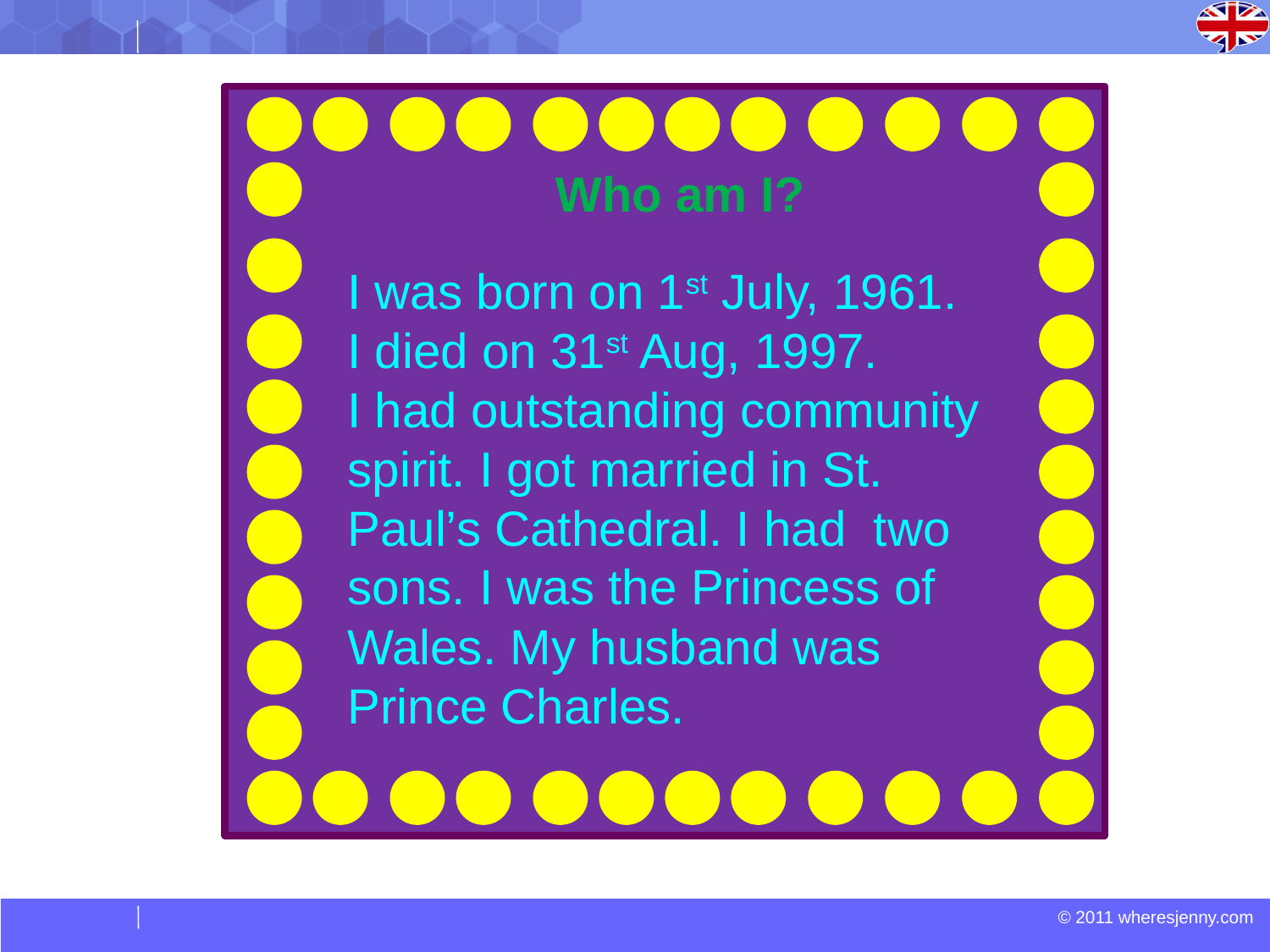

Who am I?

I was born on 1st July, 1961.
I died on 31st Aug, 1997.
I had outstanding community spirit. I got married in St. Paul’s Cathedral. I had  two sons. I was the Princess of Wales. My husband was Prince Charles.